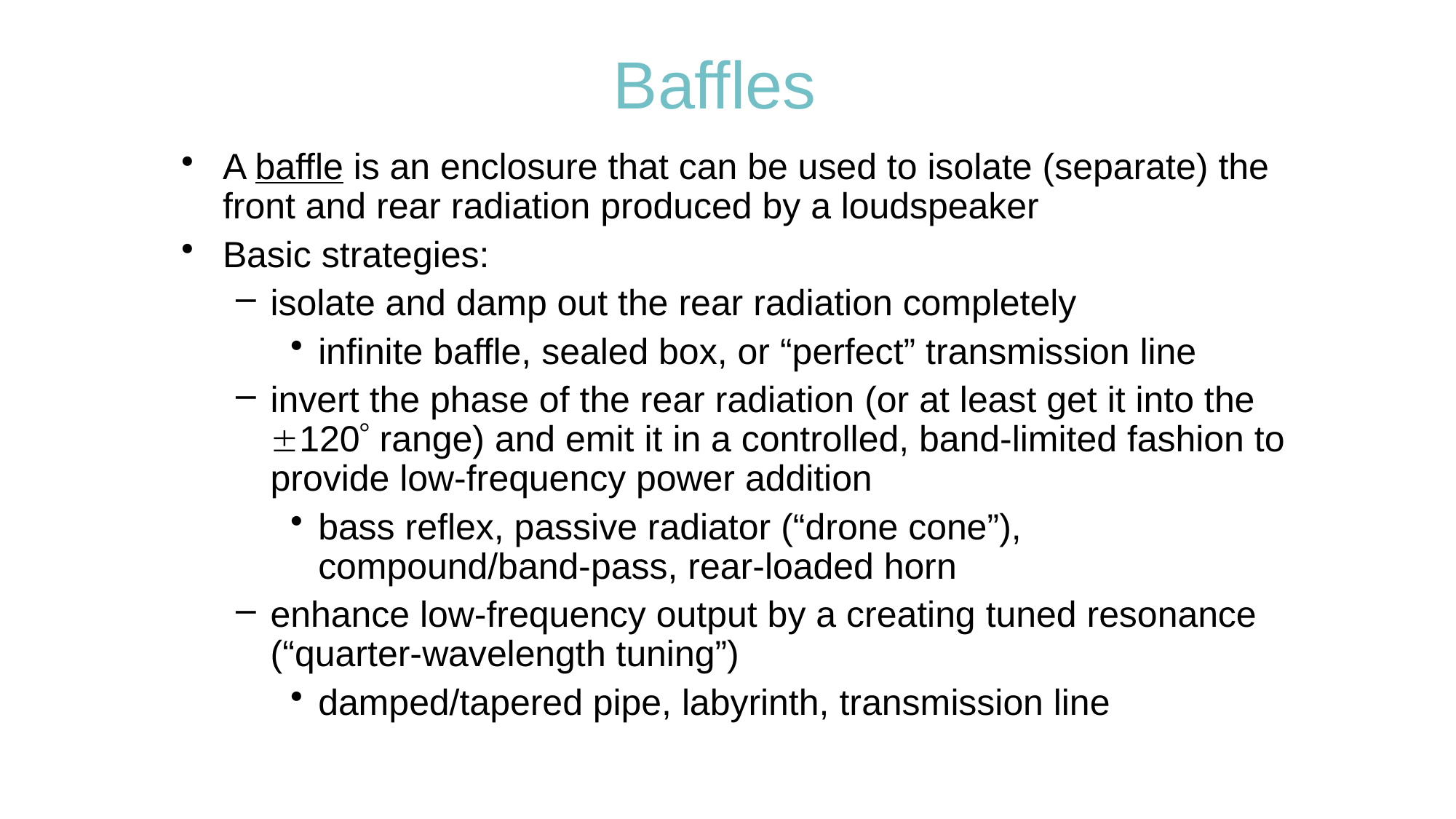

Baffles
A baffle is an enclosure that can be used to isolate (separate) the front and rear radiation produced by a loudspeaker
Basic strategies:
isolate and damp out the rear radiation completely
infinite baffle, sealed box, or “perfect” transmission line
invert the phase of the rear radiation (or at least get it into the ±120° range) and emit it in a controlled, band-limited fashion to provide low-frequency power addition
bass reflex, passive radiator (“drone cone”), compound/band-pass, rear-loaded horn
enhance low-frequency output by a creating tuned resonance (“quarter-wavelength tuning”)
damped/tapered pipe, labyrinth, transmission line